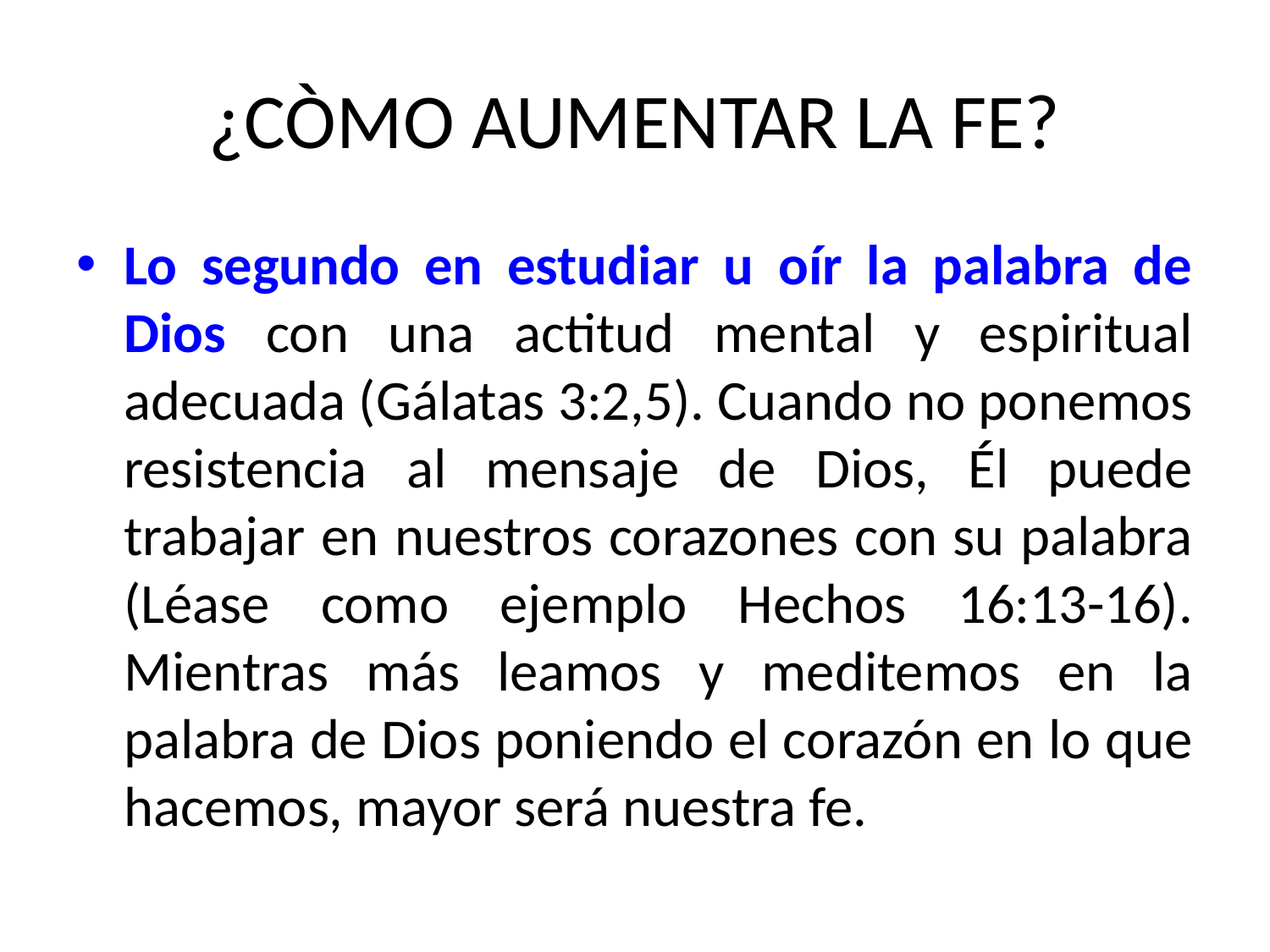

# ¿CÒMO AUMENTAR LA FE?
Lo segundo en estudiar u oír la palabra de Dios con una actitud mental y espiritual adecuada (Gálatas 3:2,5). Cuando no ponemos resistencia al mensaje de Dios, Él puede trabajar en nuestros corazones con su palabra (Léase como ejemplo Hechos 16:13-16). Mientras más leamos y meditemos en la palabra de Dios poniendo el corazón en lo que hacemos, mayor será nuestra fe.